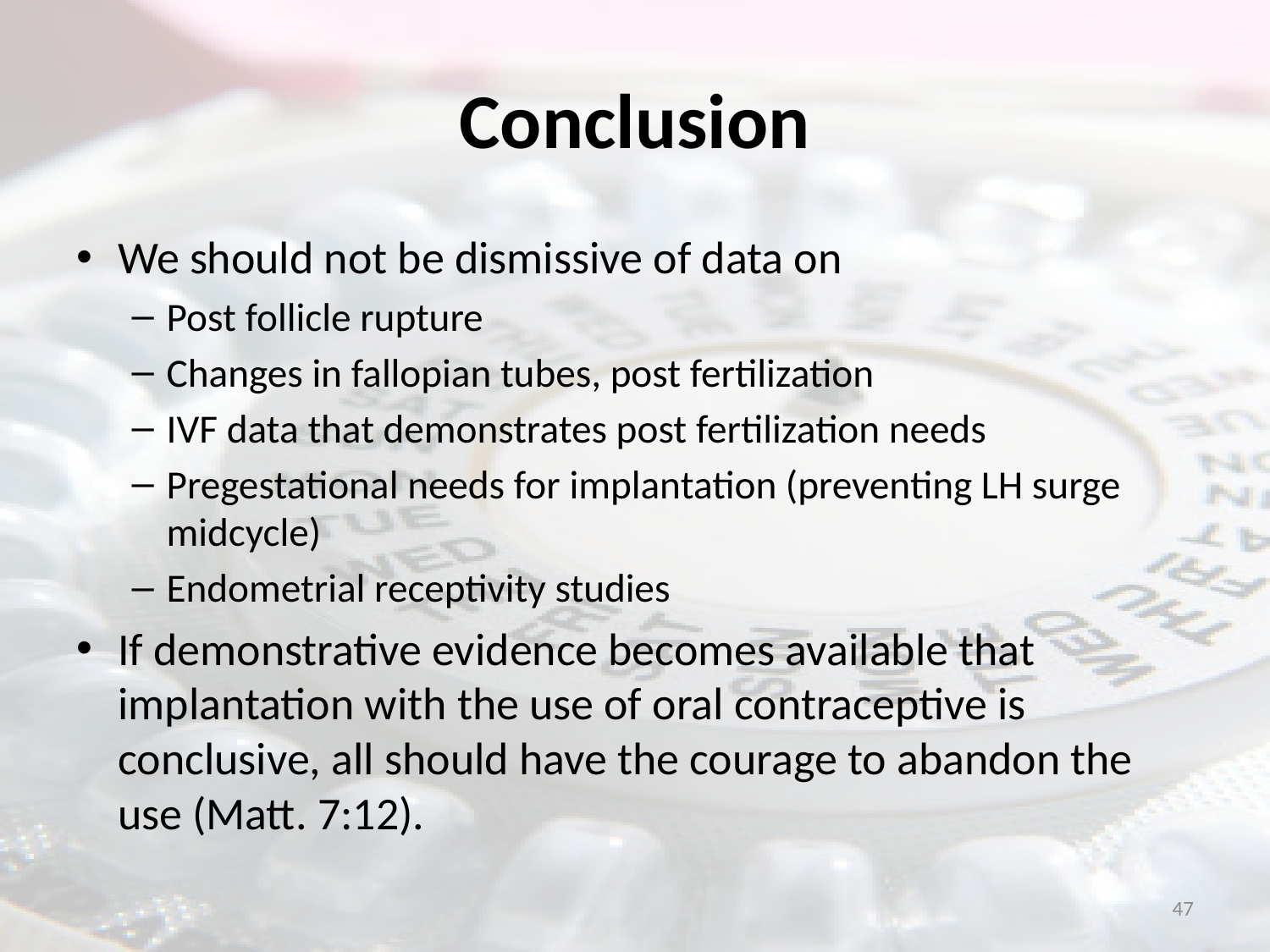

# Conclusion
We should not be dismissive of data on
Post follicle rupture
Changes in fallopian tubes, post fertilization
IVF data that demonstrates post fertilization needs
Pregestational needs for implantation (preventing LH surge midcycle)
Endometrial receptivity studies
If demonstrative evidence becomes available that implantation with the use of oral contraceptive is conclusive, all should have the courage to abandon the use (Matt. 7:12).
47